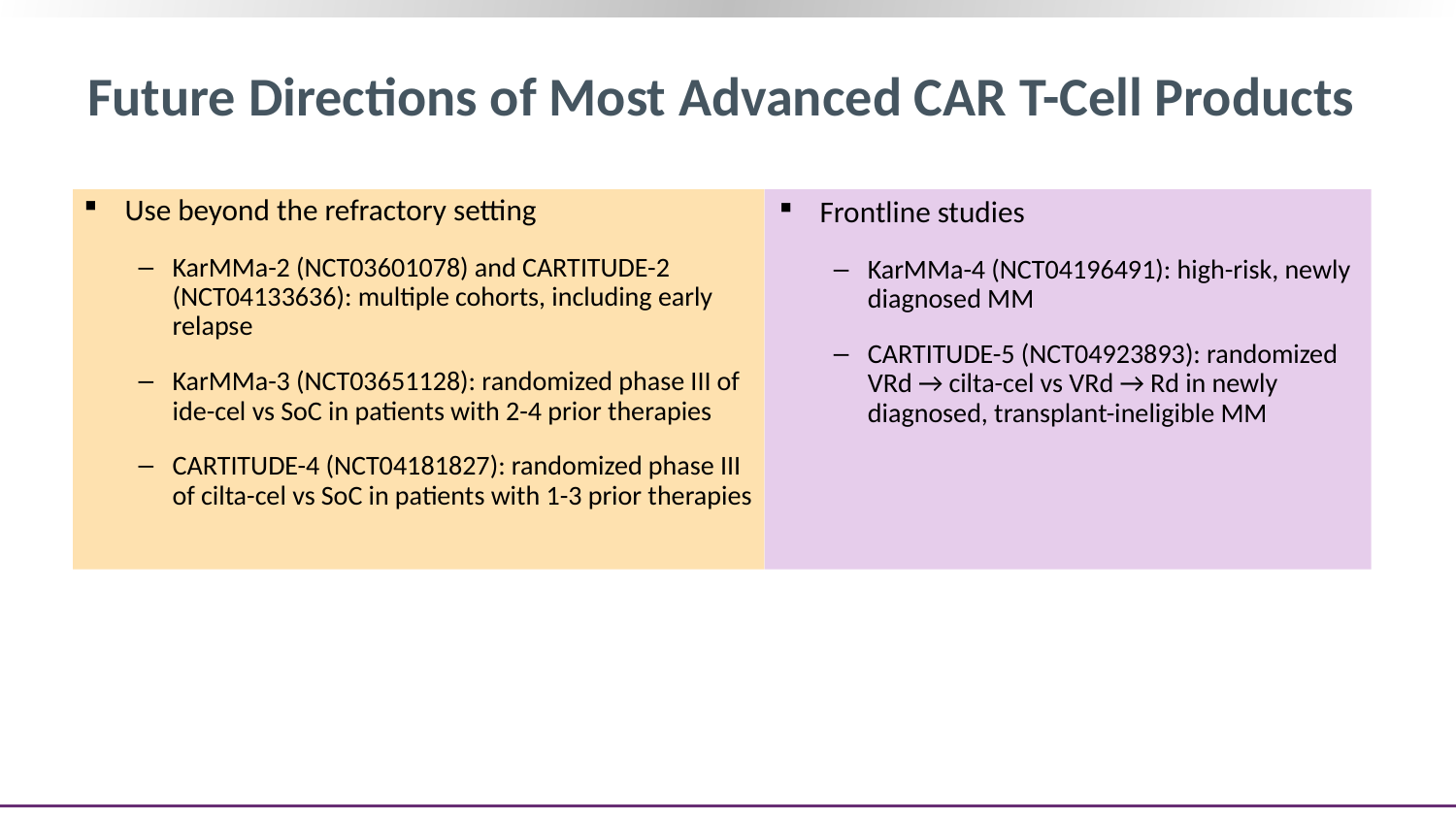

# Future Directions of Most Advanced CAR T-Cell Products
Use beyond the refractory setting
KarMMa-2 (NCT03601078) and CARTITUDE-2 (NCT04133636): multiple cohorts, including early relapse
KarMMa-3 (NCT03651128): randomized phase III of ide-cel vs SoC in patients with 2-4 prior therapies
CARTITUDE-4 (NCT04181827): randomized phase III of cilta-cel vs SoC in patients with 1-3 prior therapies
Frontline studies
KarMMa-4 (NCT04196491): high-risk, newly diagnosed MM
CARTITUDE-5 (NCT04923893): randomized VRd → cilta-cel vs VRd → Rd in newly diagnosed, transplant-ineligible MM